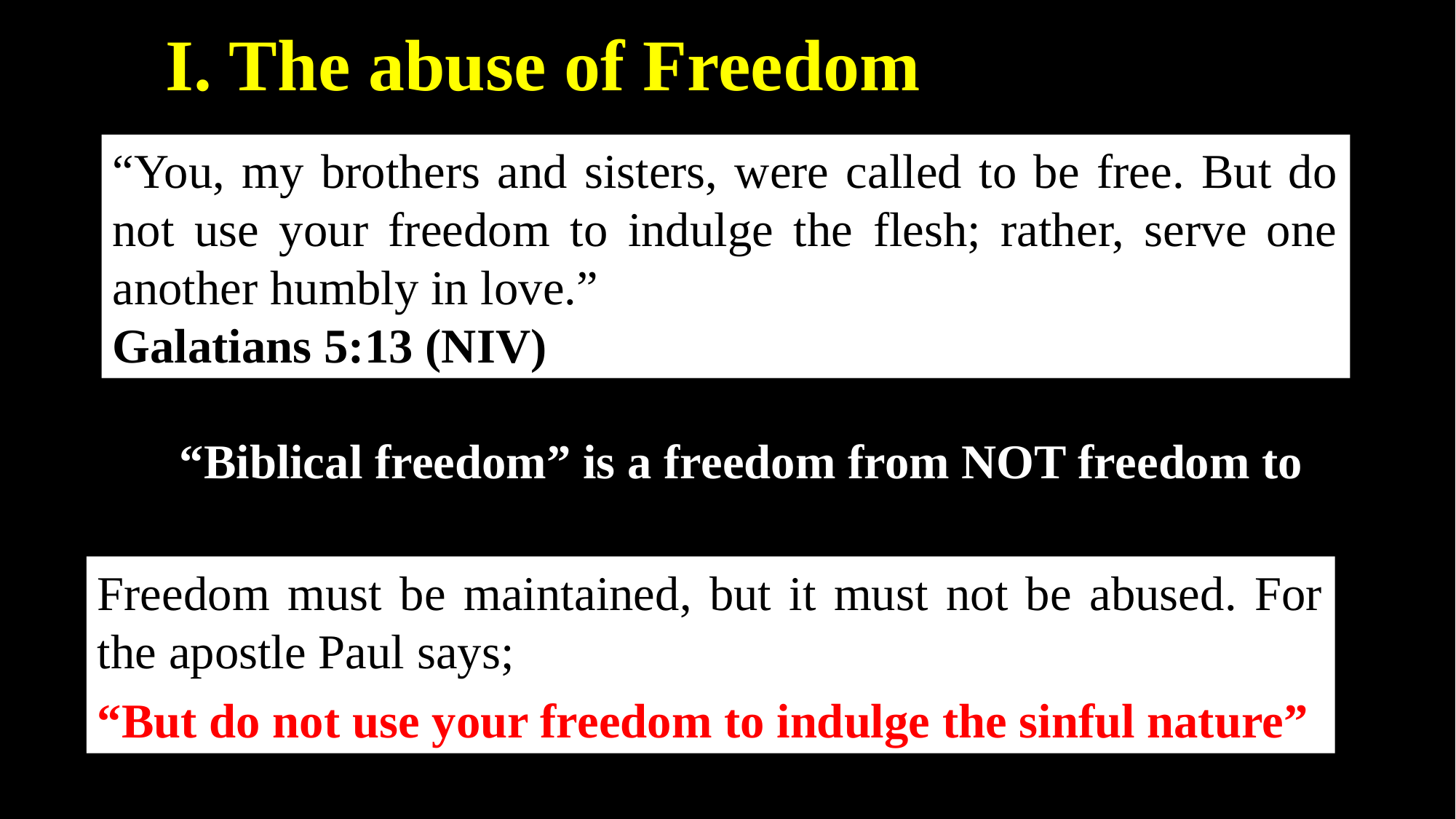

I. The abuse of Freedom
“You, my brothers and sisters, were called to be free. But do not use your freedom to indulge the flesh; rather, serve one another humbly in love.”
Galatians 5:13 (NIV)
“Biblical freedom” is a freedom from NOT freedom to
Freedom must be maintained, but it must not be abused. For the apostle Paul says;
“But do not use your freedom to indulge the sinful nature”